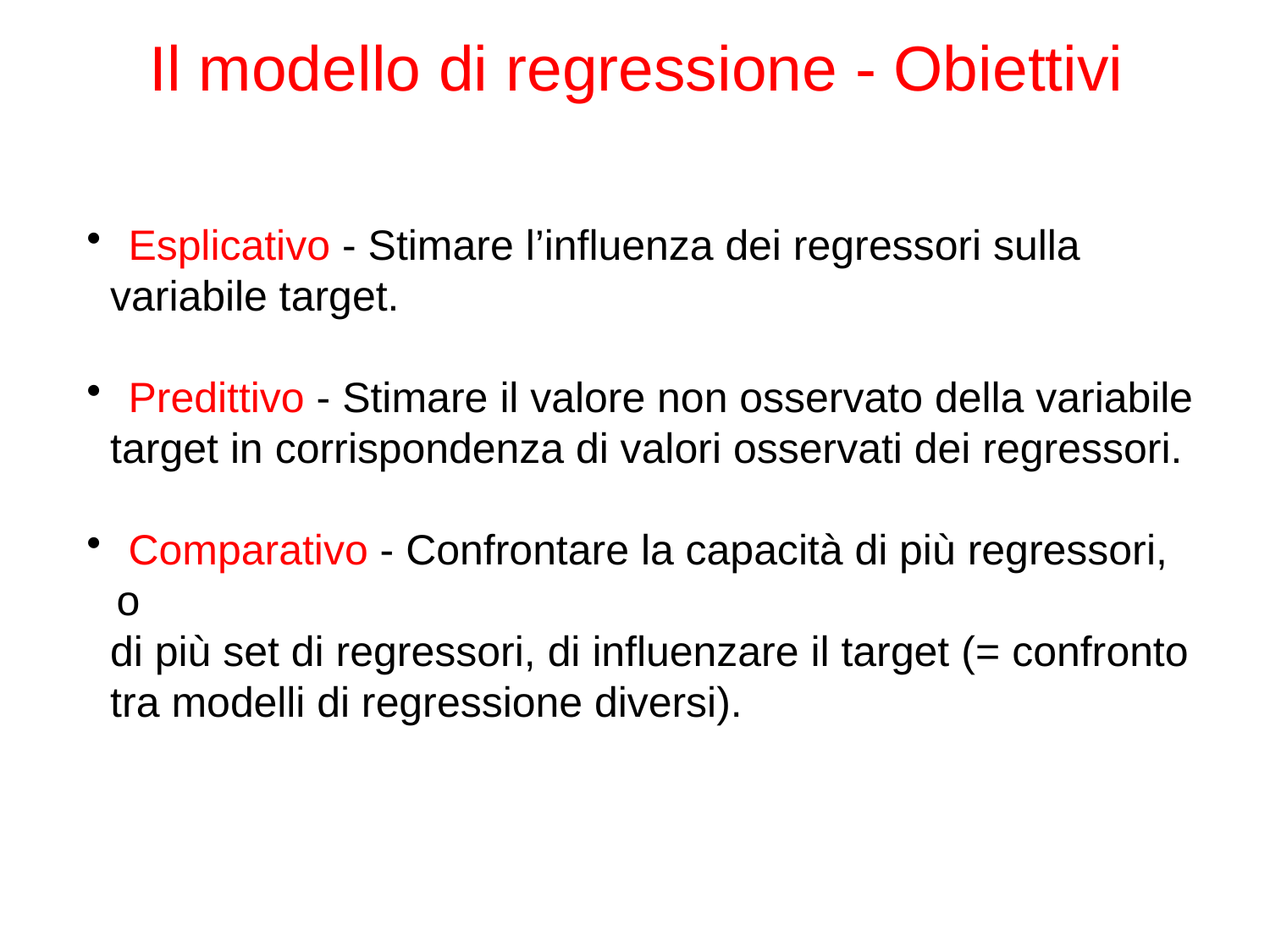

Il modello di regressione - Obiettivi
 Esplicativo - Stimare l’influenza dei regressori sulla
  variabile target.

 Predittivo - Stimare il valore non osservato della variabile
  target in corrispondenza di valori osservati dei regressori.

 Comparativo - Confrontare la capacità di più regressori, o
  di più set di regressori, di influenzare il target (= confronto
  tra modelli di regressione diversi).